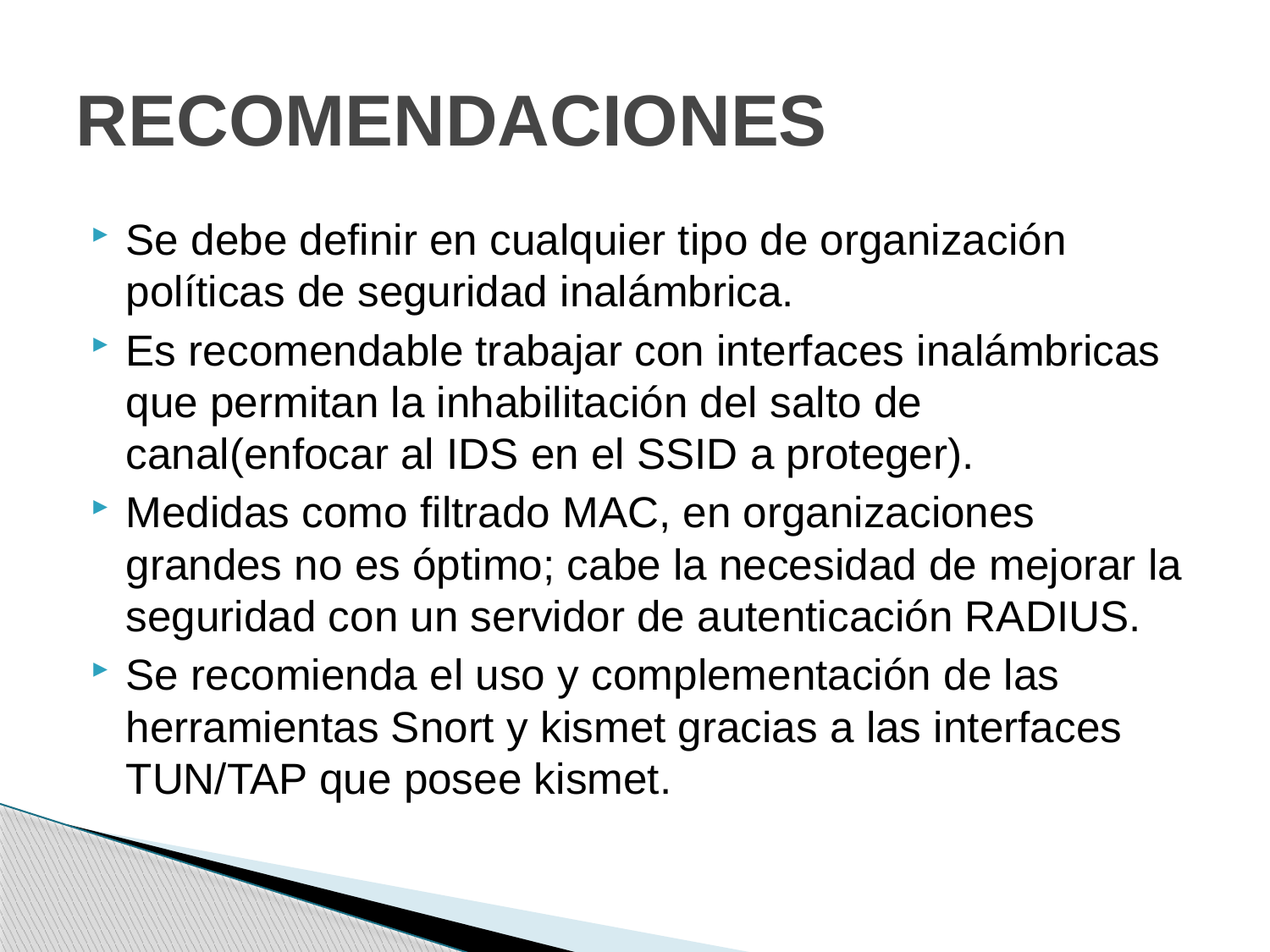

# RECOMENDACIONES
Se debe definir en cualquier tipo de organización políticas de seguridad inalámbrica.
Es recomendable trabajar con interfaces inalámbricas que permitan la inhabilitación del salto de canal(enfocar al IDS en el SSID a proteger).
Medidas como filtrado MAC, en organizaciones grandes no es óptimo; cabe la necesidad de mejorar la seguridad con un servidor de autenticación RADIUS.
Se recomienda el uso y complementación de las herramientas Snort y kismet gracias a las interfaces TUN/TAP que posee kismet.